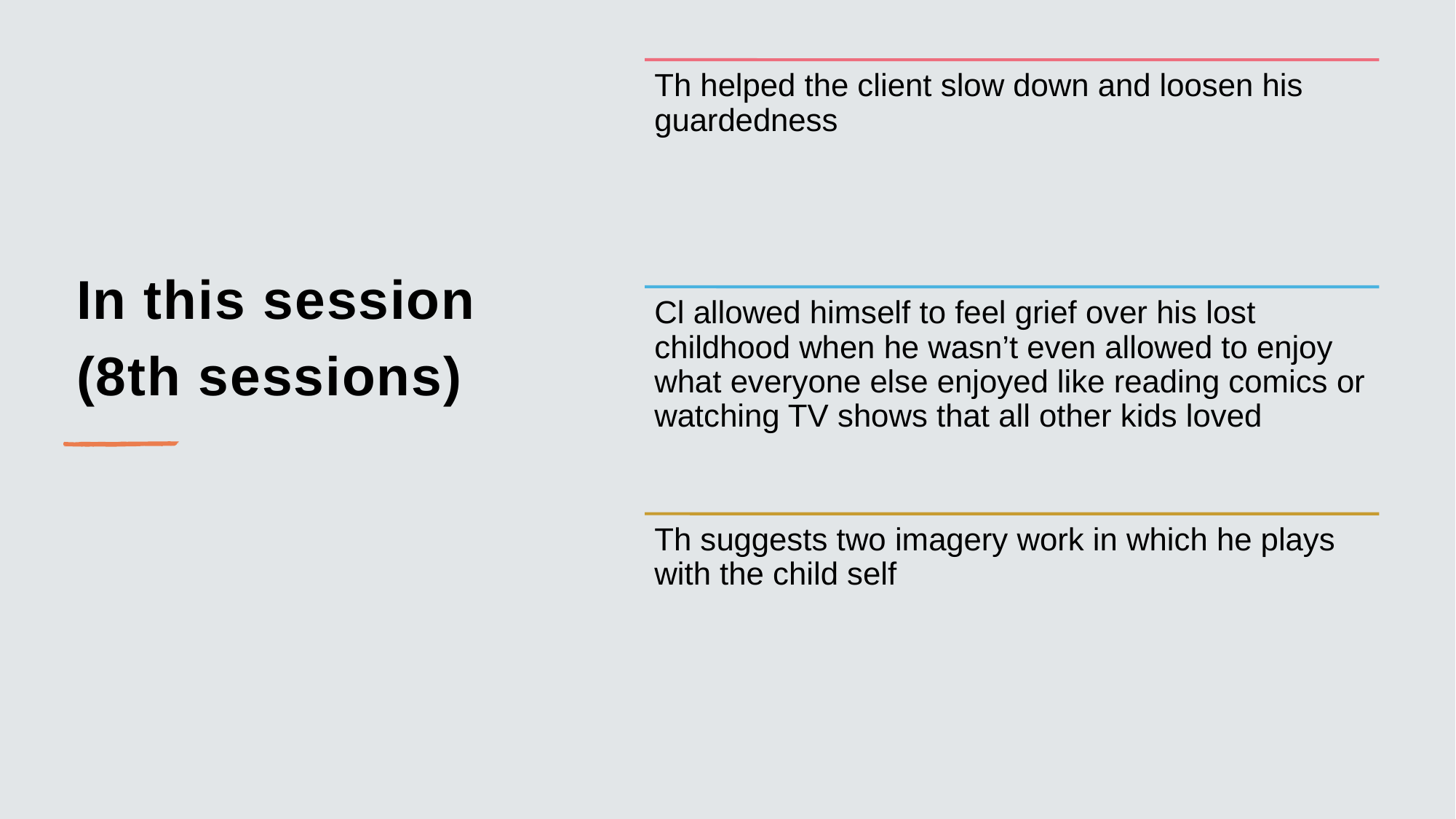

Th helped the client slow down and loosen his guardedness
Cl allowed himself to feel grief over his lost childhood when he wasn’t even allowed to enjoy what everyone else enjoyed like reading comics or watching TV shows that all other kids loved
Th suggests two imagery work in which he plays with the child self
# In this session (8th sessions)